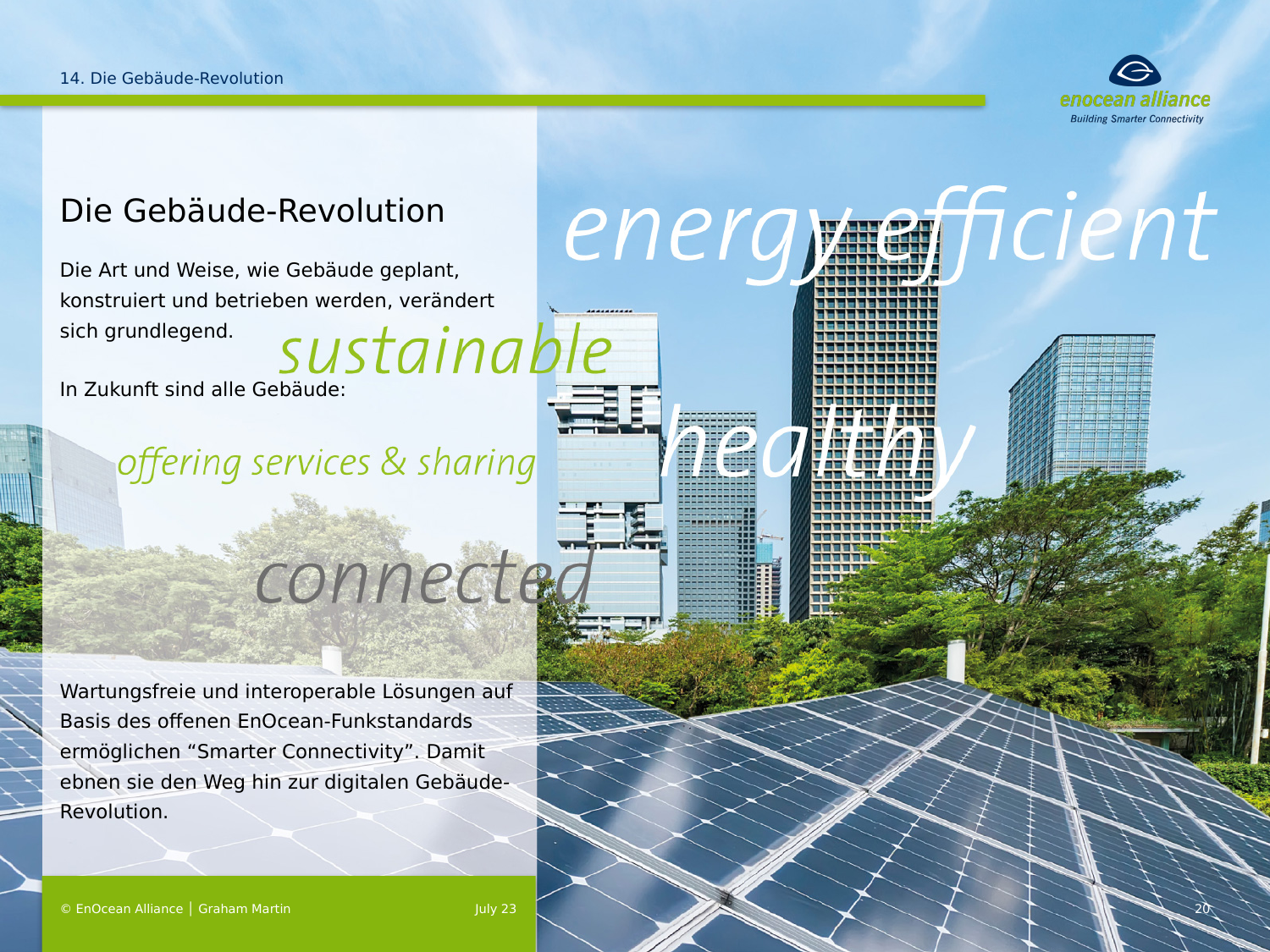

14. Die Gebäude-Revolution
# Die Gebäude-Revolution
Die Art und Weise, wie Gebäude geplant, konstruiert und betrieben werden, verändert sich grundlegend.
In Zukunft sind alle Gebäude:

Wartungsfreie und interoperable Lösungen auf Basis des offenen EnOcean-Funkstandards ermöglichen “Smarter Connectivity”. Damit ebnen sie den Weg hin zur digitalen Gebäude-Revolution.
© EnOcean Alliance │ Graham Martin
July 23
20